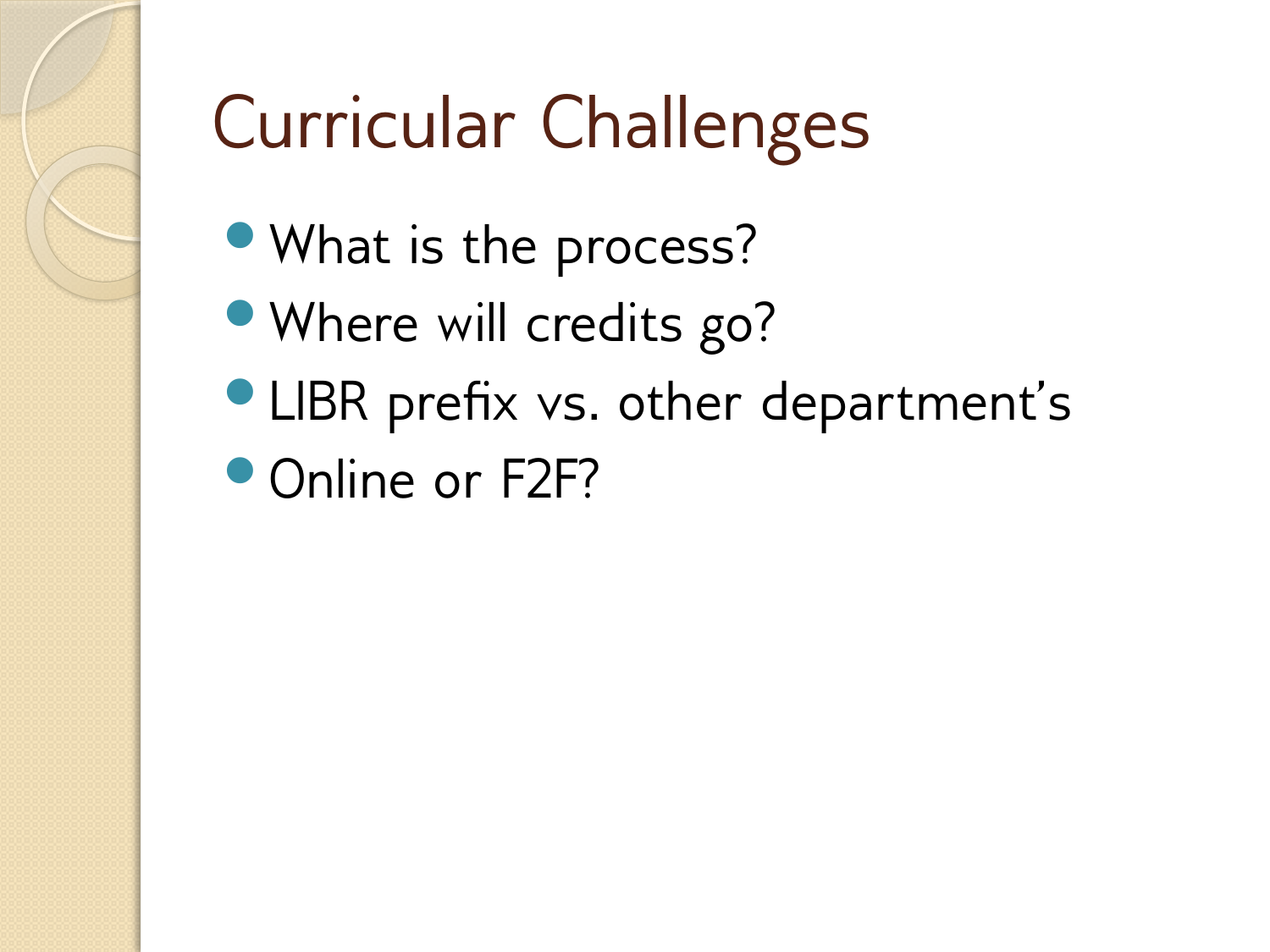

# Curricular Challenges
What is the process?
Where will credits go?
LIBR prefix vs. other department’s
Online or F2F?